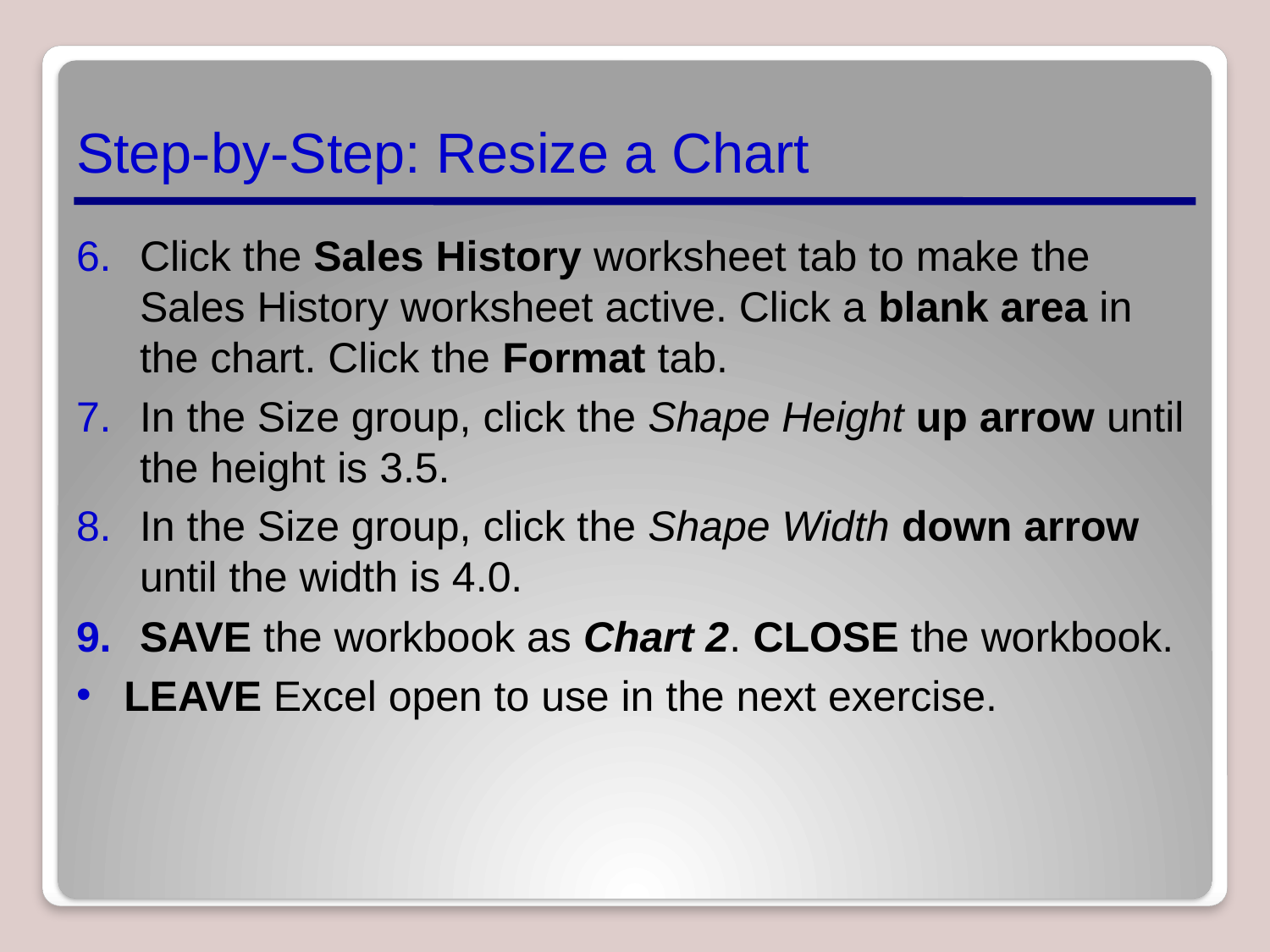

# Step-by-Step: Resize a Chart
Click the Sales History worksheet tab to make the Sales History worksheet active. Click a blank area in the chart. Click the Format tab.
In the Size group, click the Shape Height up arrow until the height is 3.5.
In the Size group, click the Shape Width down arrow until the width is 4.0.
SAVE the workbook as Chart 2. CLOSE the workbook.
LEAVE Excel open to use in the next exercise.